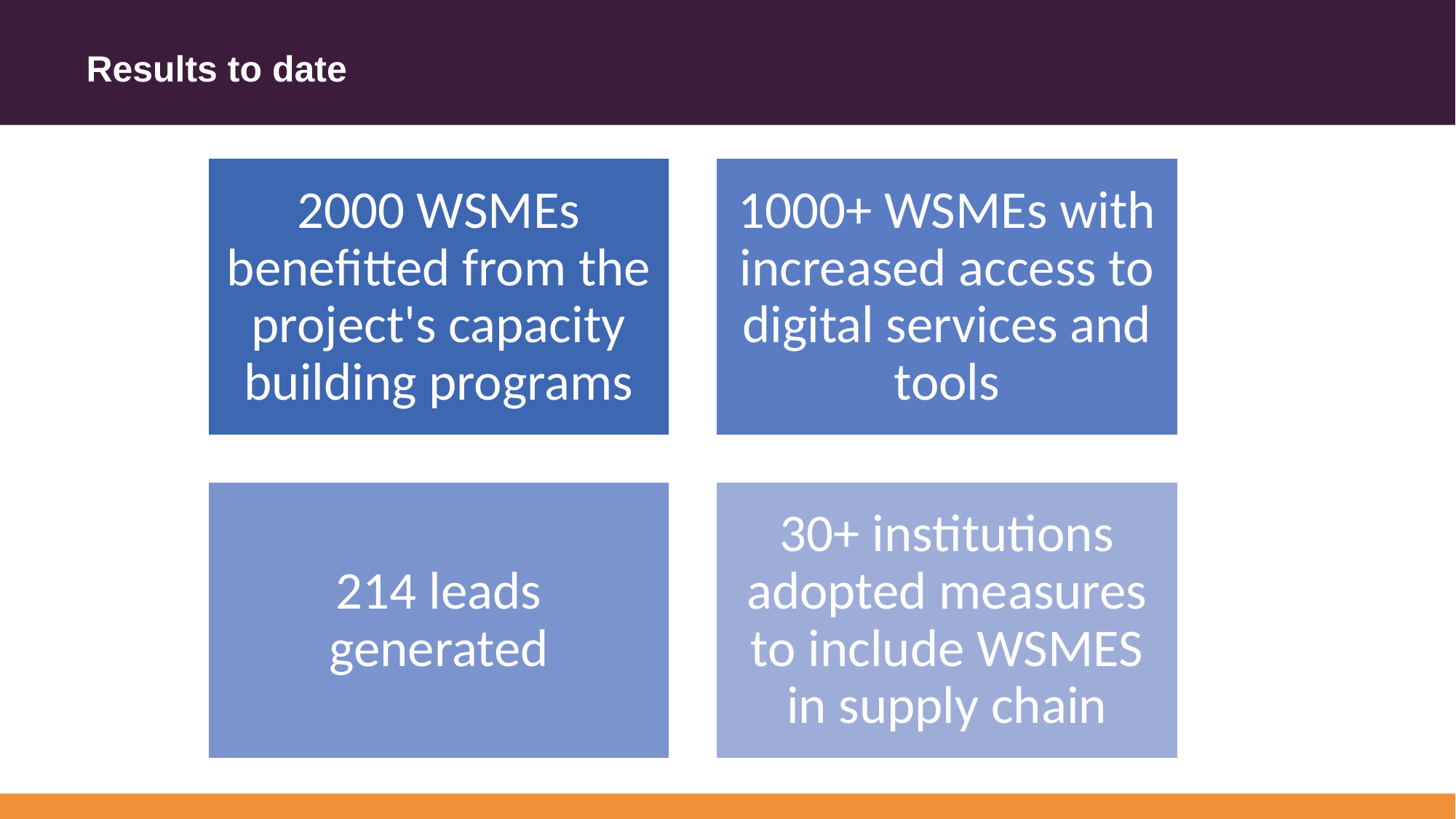

Results to date
2000 WSMEs benefitted from the project's capacity building programs
1000+ WSMEs with increased access to digital services and tools
214 leads generated
30+ institutions adopted measures to include WSMES in supply chain